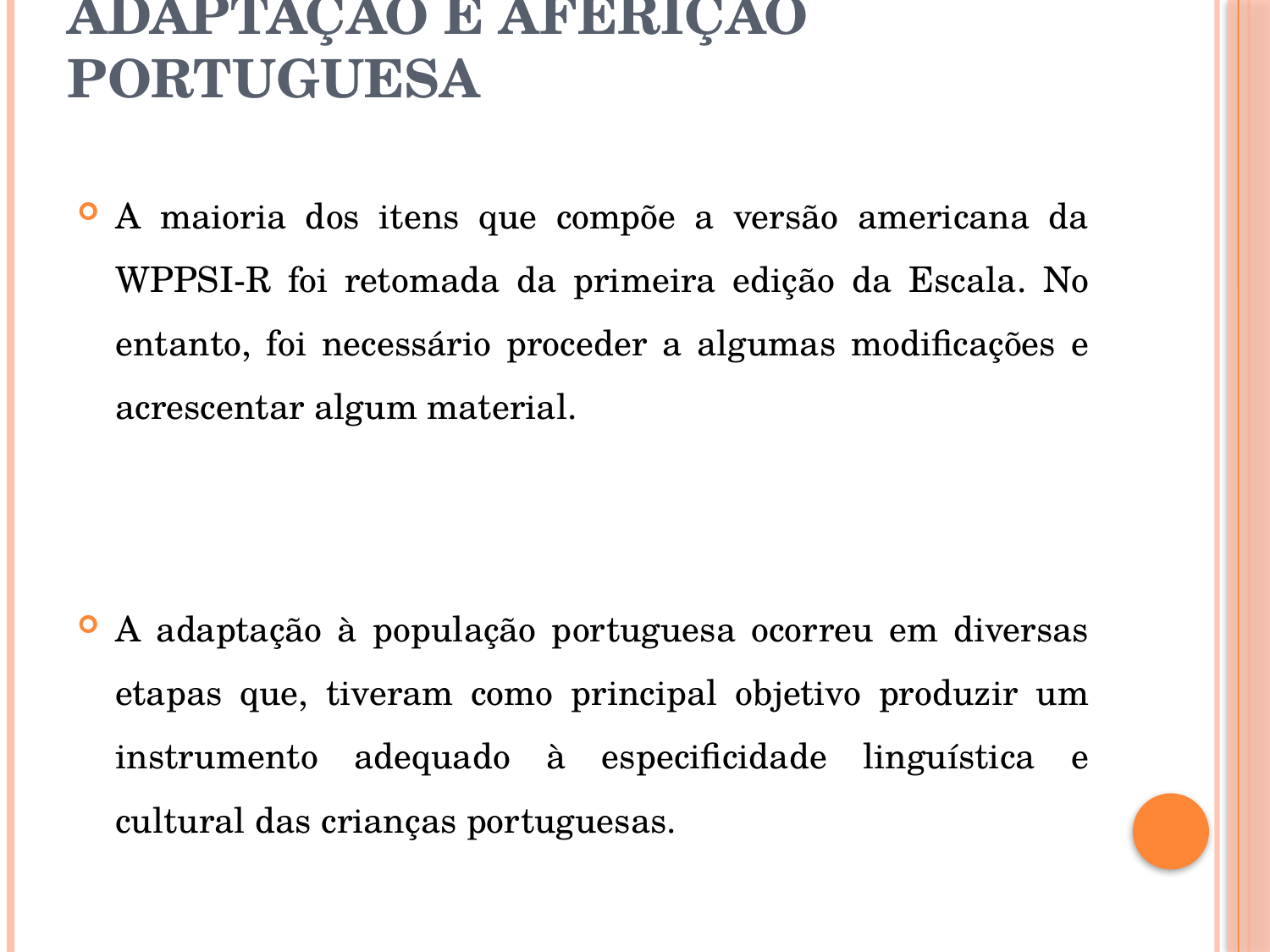

# Adaptação e Aferição Portuguesa
A maioria dos itens que compõe a versão americana da WPPSI-R foi retomada da primeira edição da Escala. No entanto, foi necessário proceder a algumas modificações e acrescentar algum material.

A adaptação à população portuguesa ocorreu em diversas etapas que, tiveram como principal objetivo produzir um instrumento adequado à especificidade linguística e cultural das crianças portuguesas.